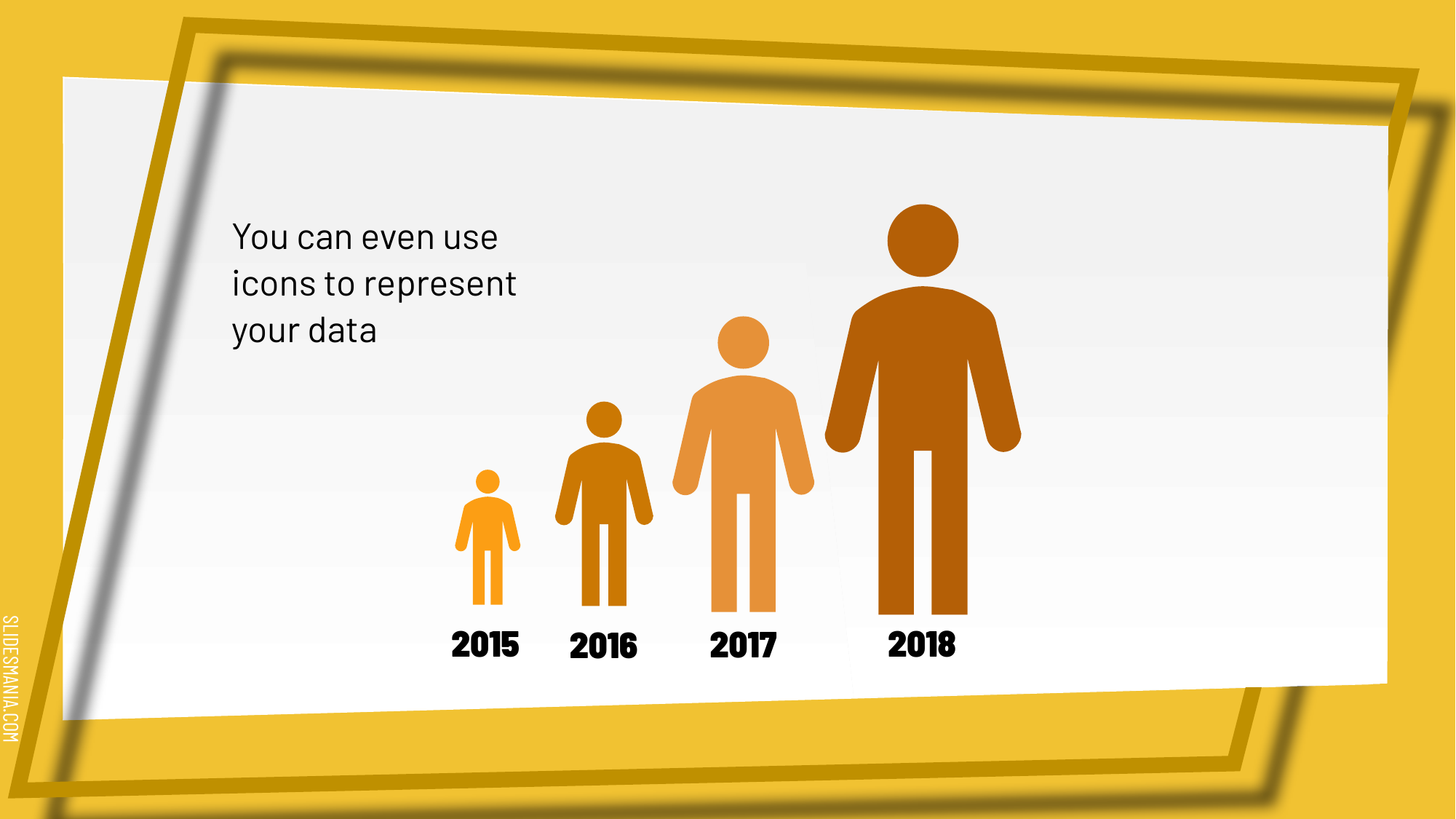

You can even use icons to represent your data

2015
2018
2017
2016